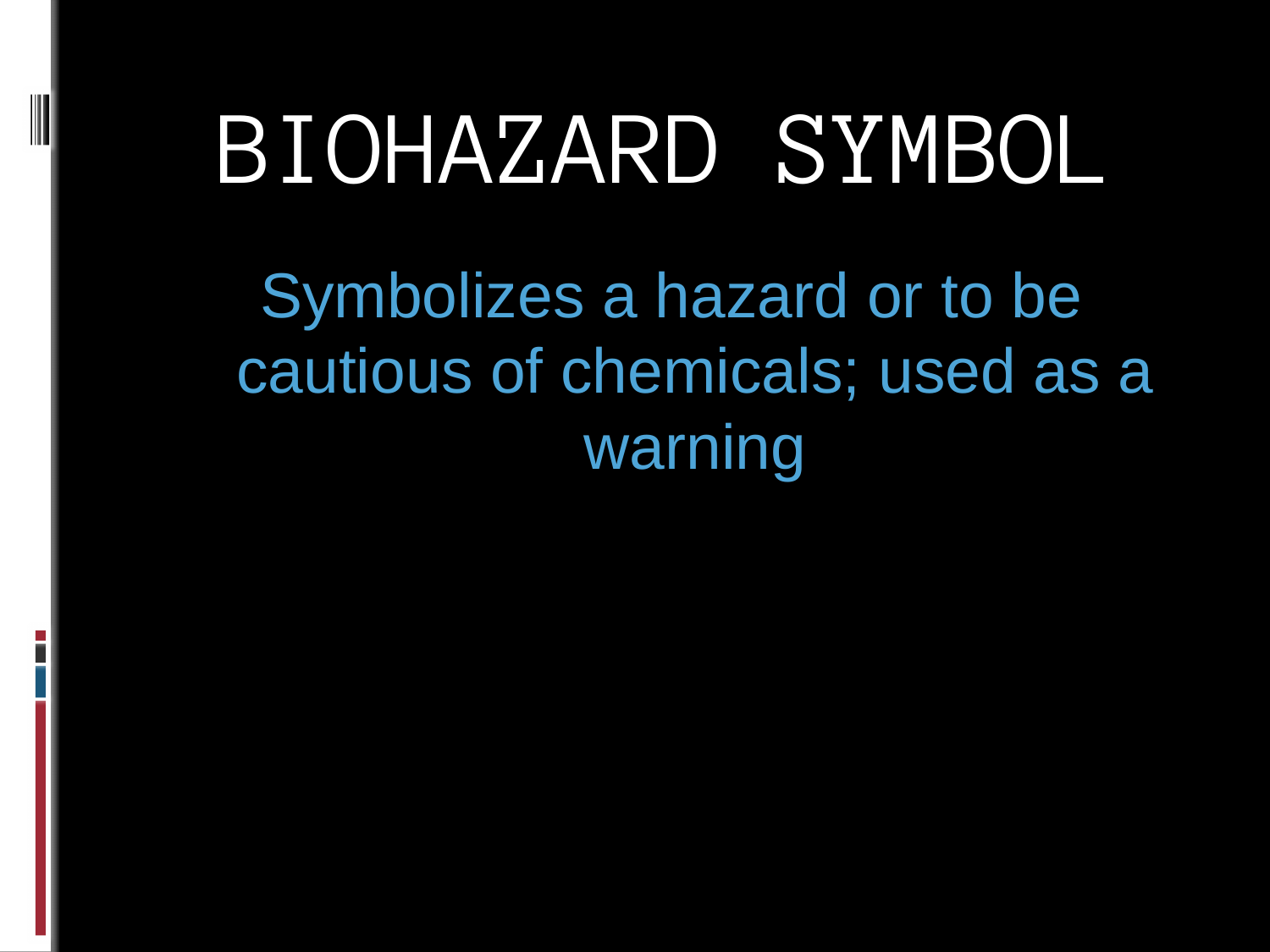

# BIOHAZARD SYMBOL
Symbolizes a hazard or to be cautious of chemicals; used as a warning